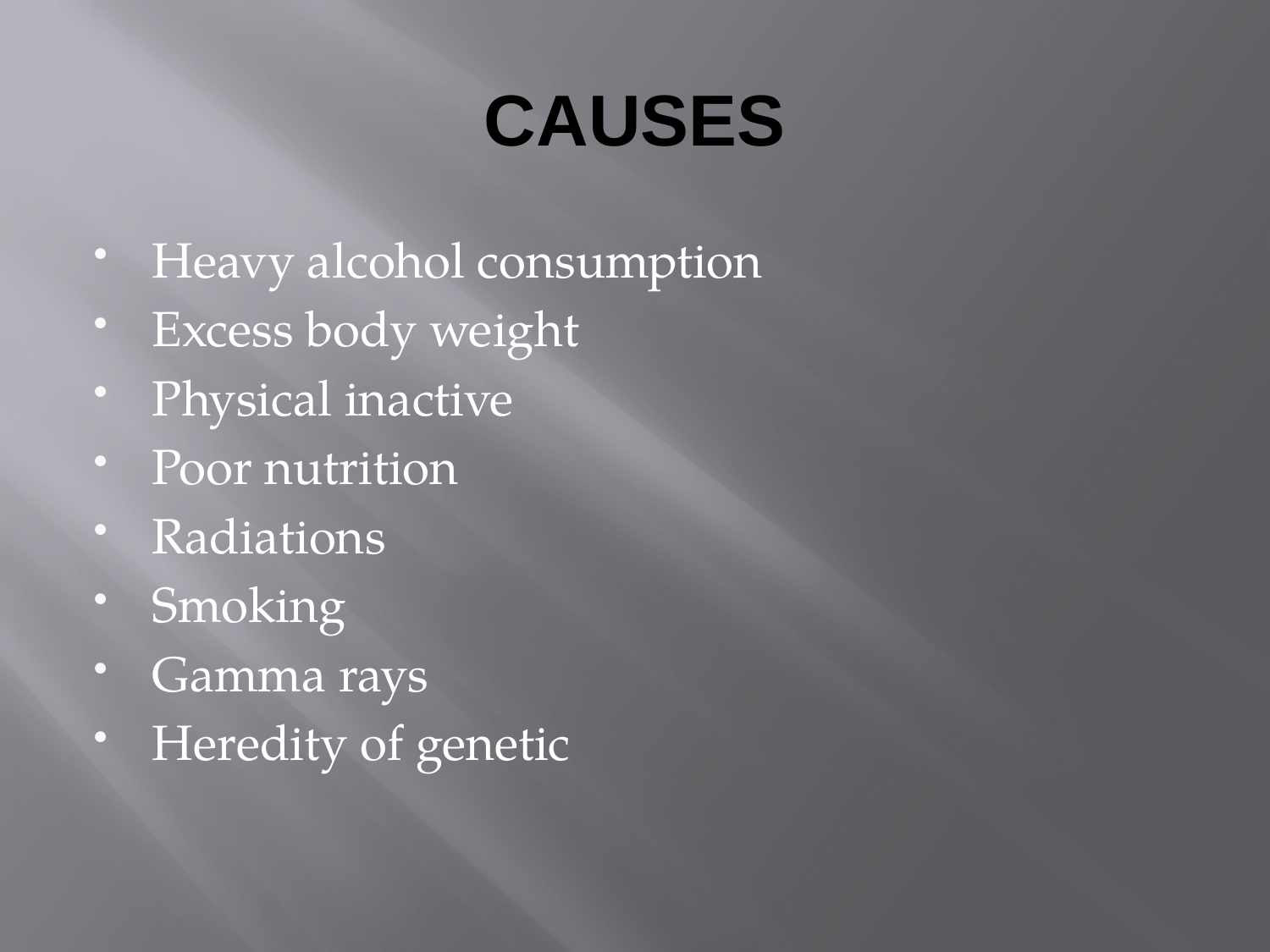

# CAUSES
Heavy alcohol consumption
Excess body weight
Physical inactive
Poor nutrition
Radiations
Smoking
Gamma rays
Heredity of genetic